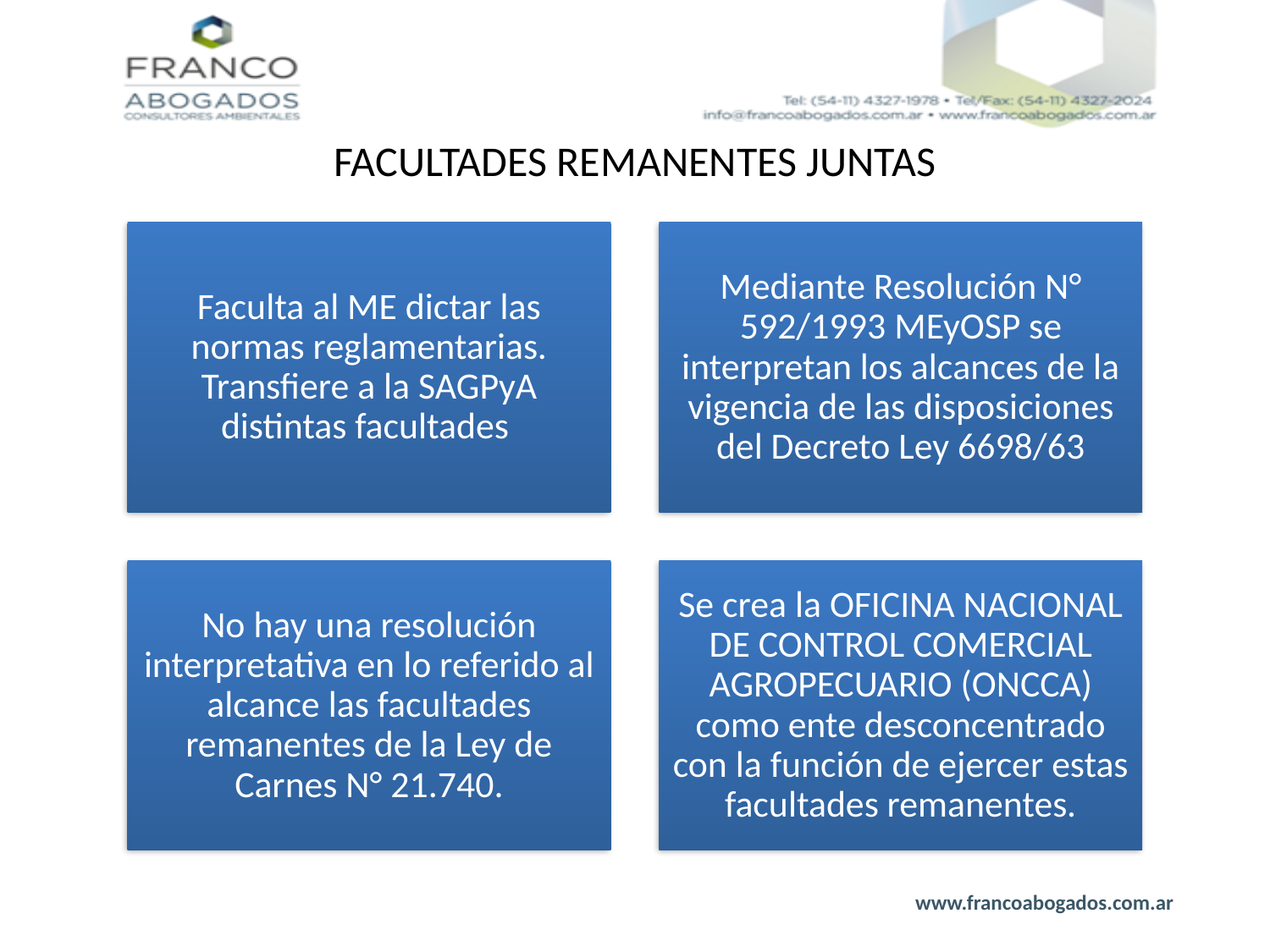

# FACULTADES REMANENTES JUNTAS
Faculta al ME dictar las normas reglamentarias. Transfiere a la SAGPyA distintas facultades
Mediante Resolución N° 592/1993 MEyOSP se interpretan los alcances de la vigencia de las disposiciones del Decreto Ley 6698/63
No hay una resolución interpretativa en lo referido al alcance las facultades remanentes de la Ley de Carnes N° 21.740.
Se crea la OFICINA NACIONAL DE CONTROL COMERCIAL AGROPECUARIO (ONCCA) como ente desconcentrado con la función de ejercer estas facultades remanentes.